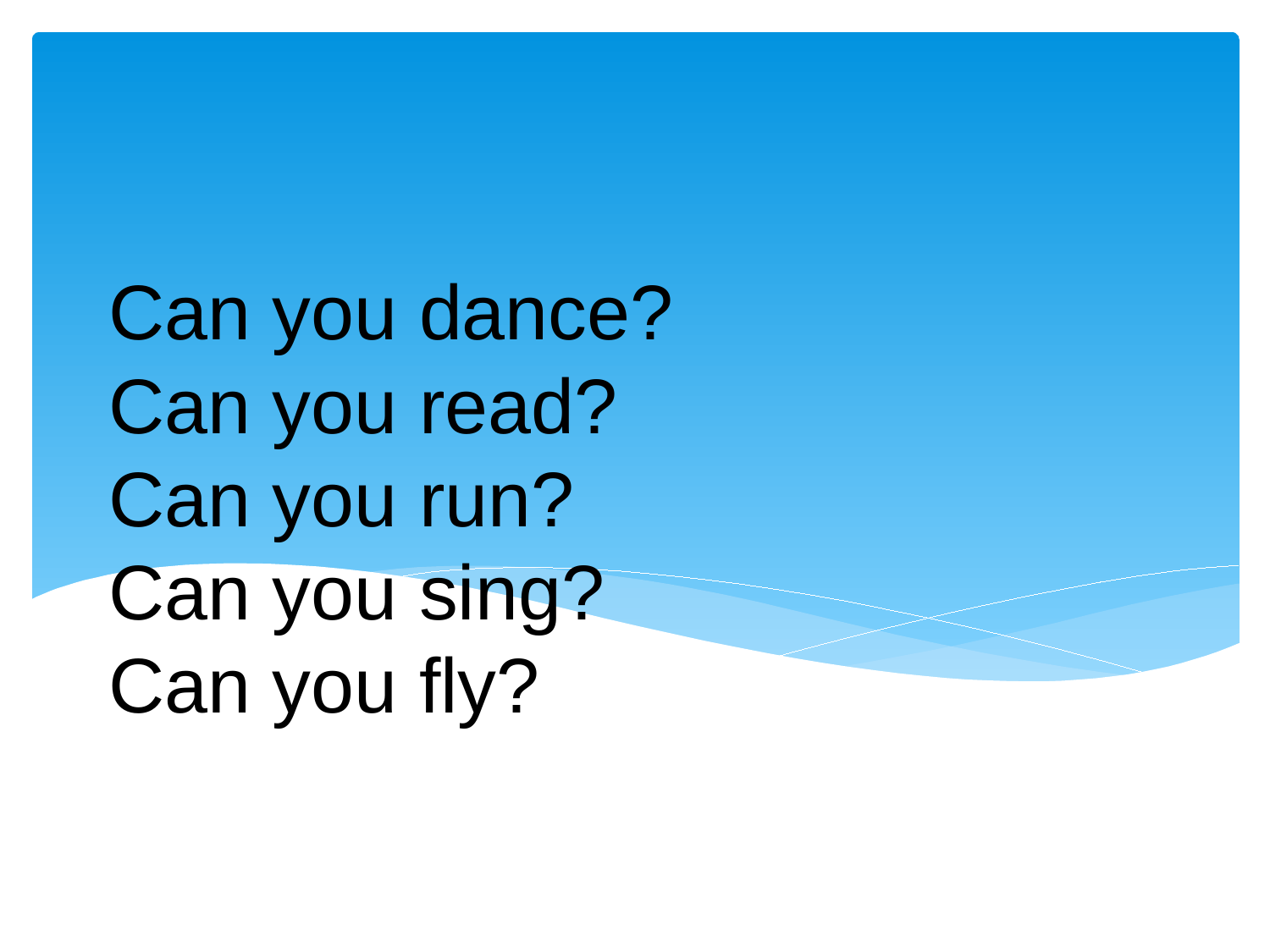

# Can you dance? Can you read? Can you run? Can you sing? Can you fly?